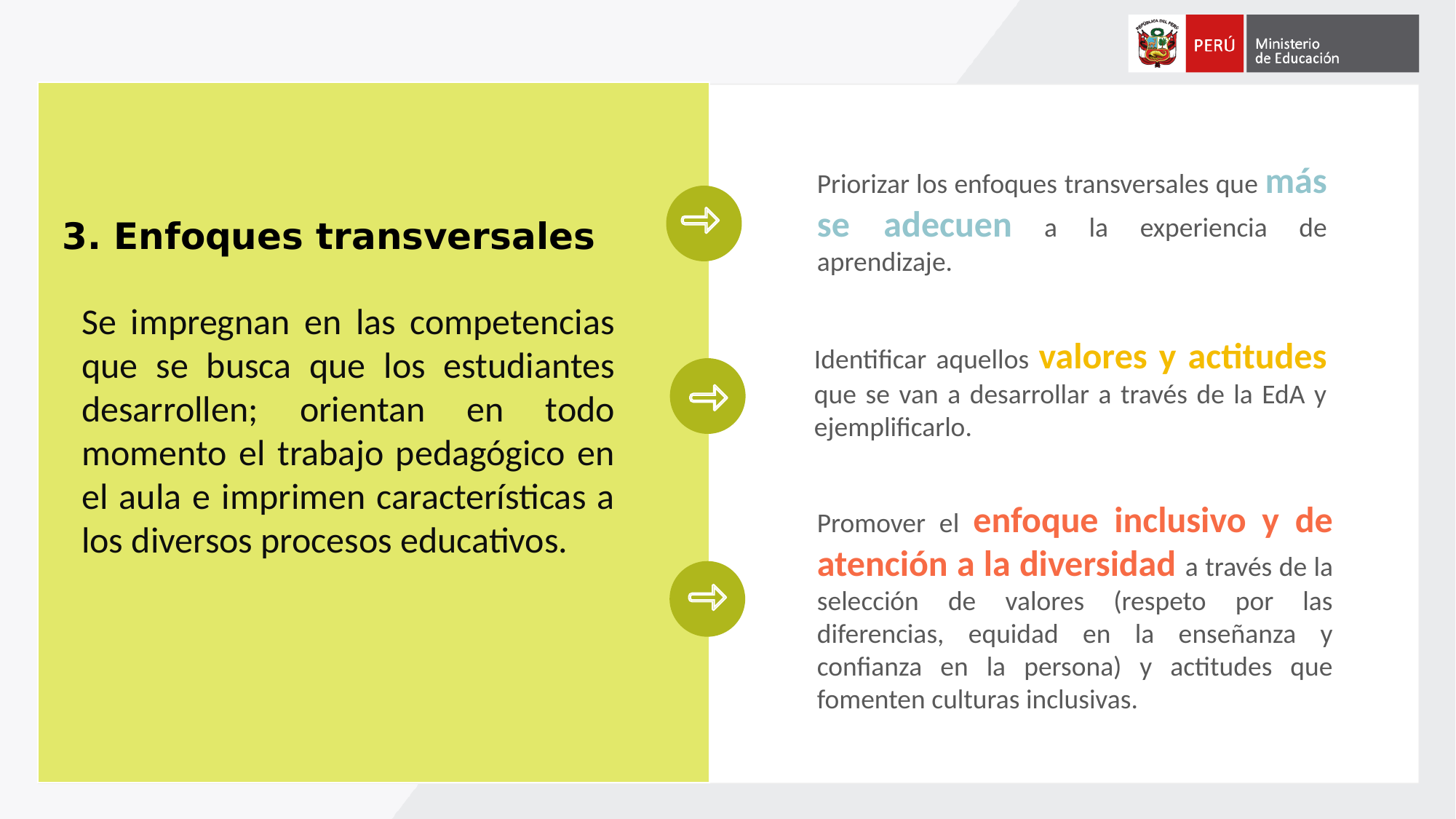

Priorizar los enfoques transversales que más se adecuen a la experiencia de aprendizaje.

3. Enfoques transversales

Se impregnan en las competencias que se busca que los estudiantes desarrollen; orientan en todo momento el trabajo pedagógico en el aula e imprimen características a los diversos procesos educativos.
Identificar aquellos valores y actitudes que se van a desarrollar a través de la EdA y ejemplificarlo.

Promover el enfoque inclusivo y de atención a la diversidad a través de la selección de valores (respeto por las diferencias, equidad en la enseñanza y confianza en la persona) y actitudes que fomenten culturas inclusivas.